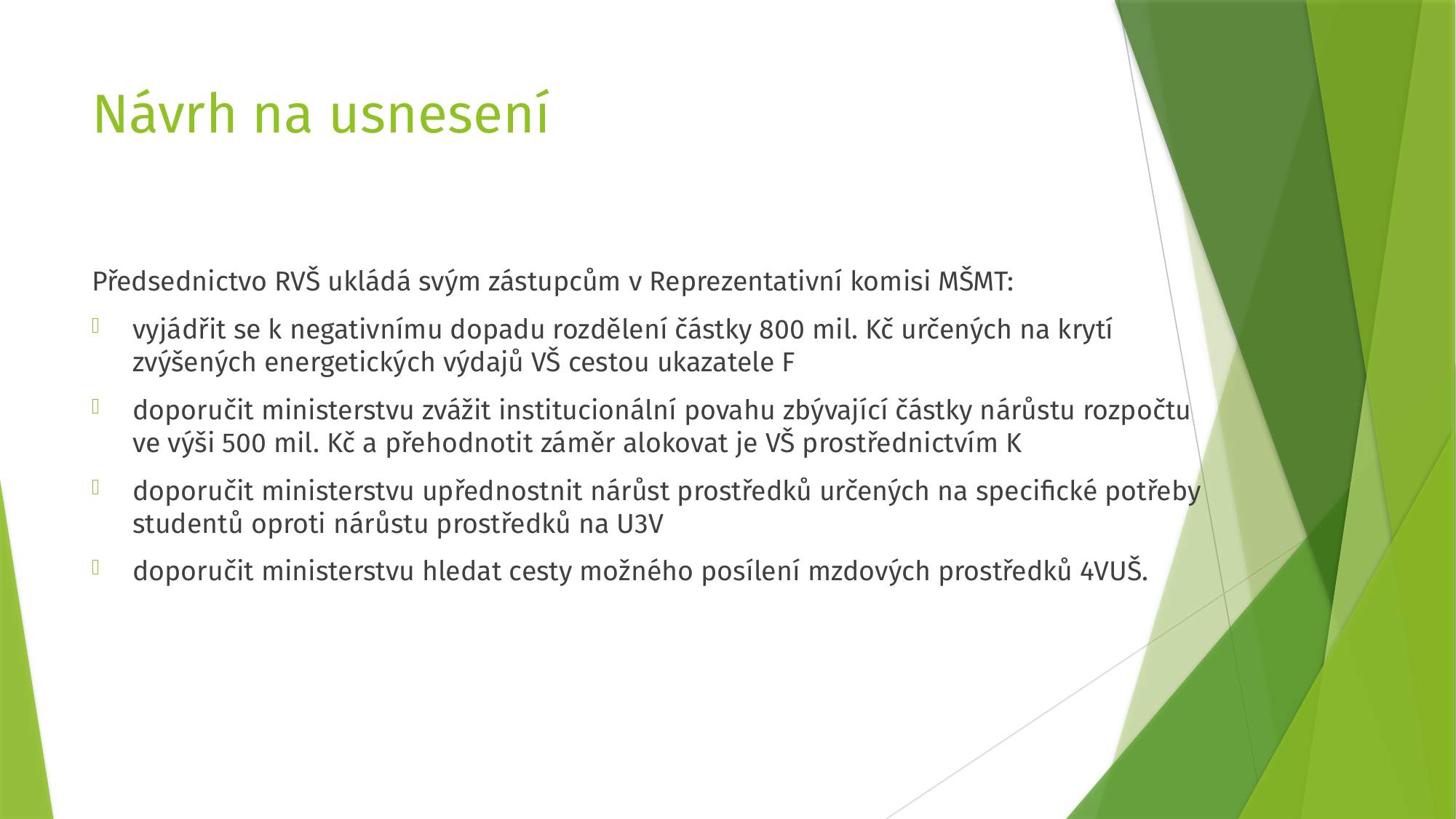

# Návrh na usnesení
Předsednictvo RVŠ ukládá svým zástupcům v Reprezentativní komisi MŠMT:
vyjádřit se k negativnímu dopadu rozdělení částky 800 mil. Kč určených na krytí  zvýšených energetických výdajů VŠ cestou ukazatele F
doporučit ministerstvu zvážit institucionální povahu zbývající částky nárůstu rozpočtu ve výši 500 mil. Kč a přehodnotit záměr alokovat je VŠ prostřednictvím K
doporučit ministerstvu upřednostnit nárůst prostředků určených na specifické potřeby studentů oproti nárůstu prostředků na U3V
doporučit ministerstvu hledat cesty možného posílení mzdových prostředků 4VUŠ.